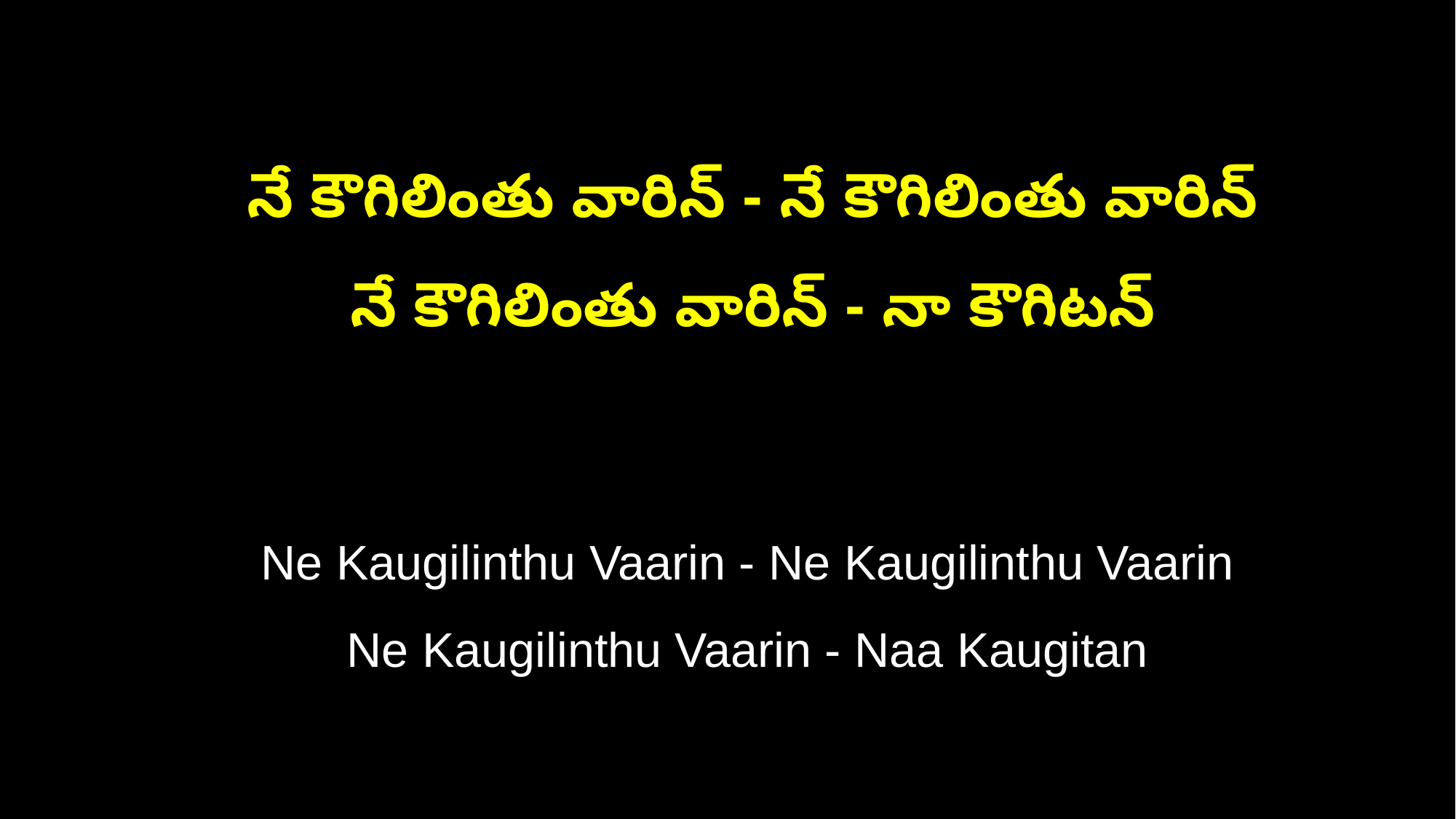

నే కౌగిలింతు వారిన్ - నే కౌగిలింతు వారిన్
   నే కౌగిలింతు వారిన్ - నా కౌగిటన్
   Ne Kaugilinthu Vaarin - Ne Kaugilinthu Vaarin
   Ne Kaugilinthu Vaarin - Naa Kaugitan